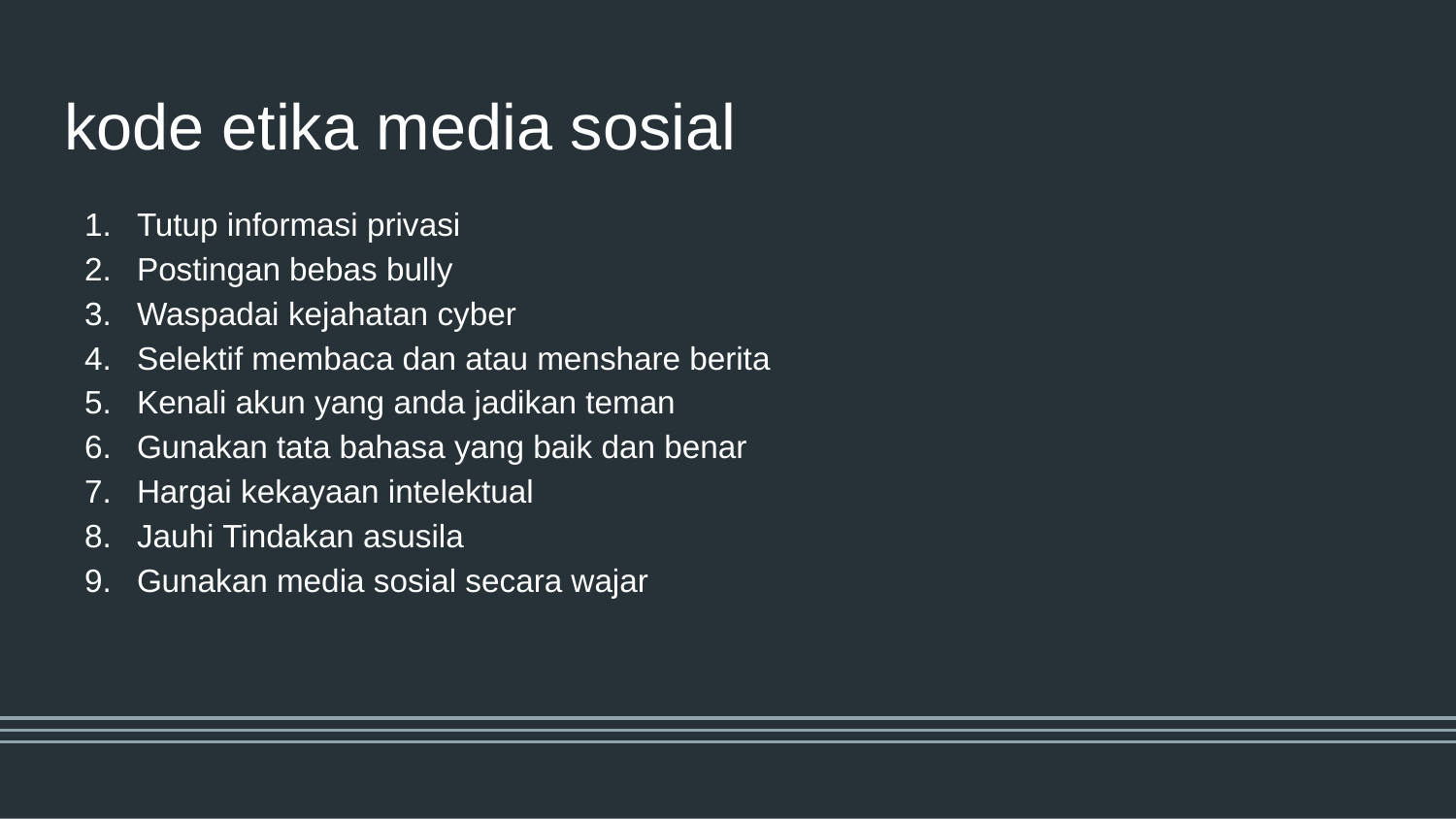

# kode etika media sosial
Tutup informasi privasi
Postingan bebas bully
Waspadai kejahatan cyber
Selektif membaca dan atau menshare berita
Kenali akun yang anda jadikan teman
Gunakan tata bahasa yang baik dan benar
Hargai kekayaan intelektual
Jauhi Tindakan asusila
Gunakan media sosial secara wajar